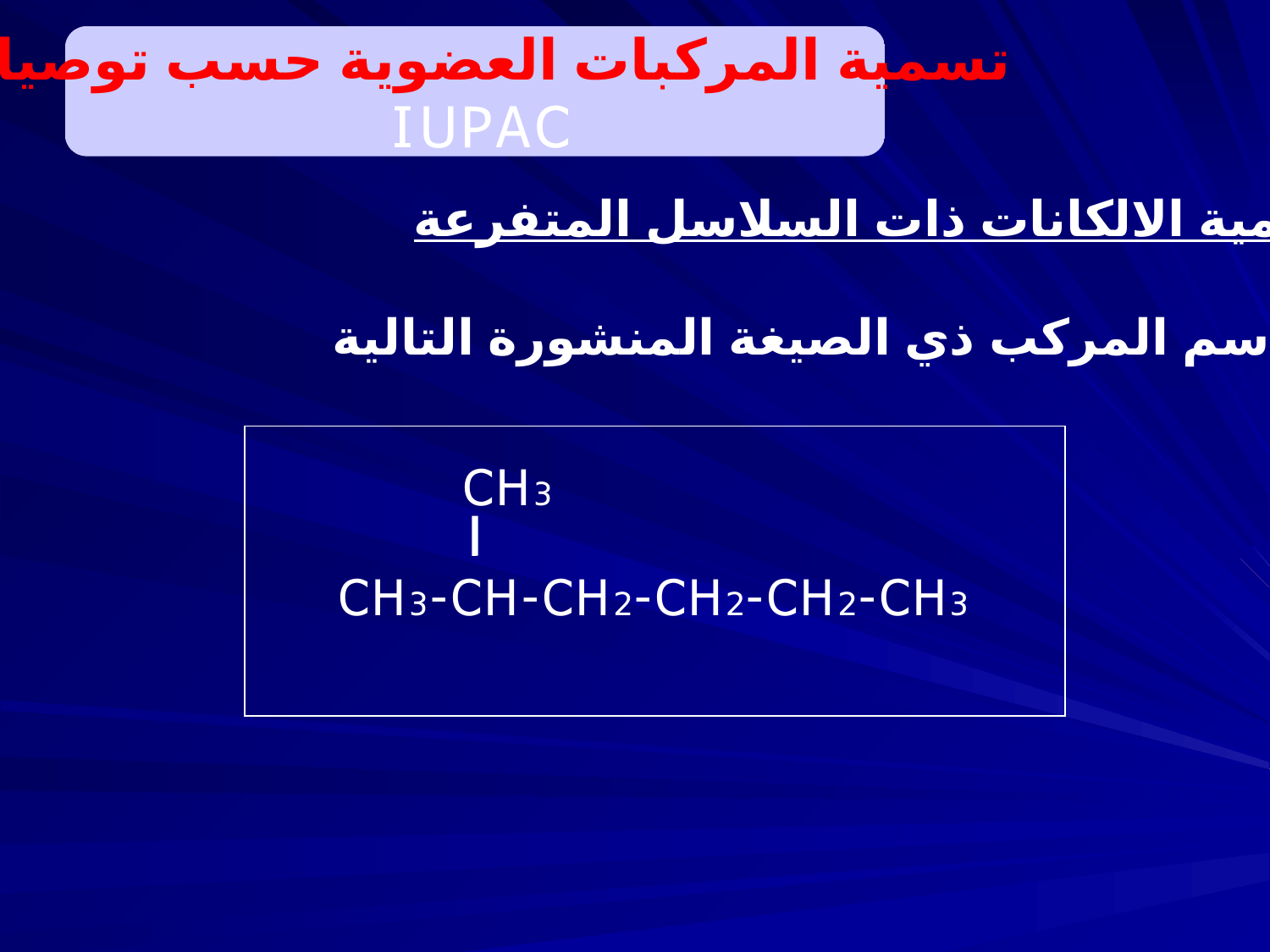

تسمية المركبات العضوية حسب توصيات
 IUPAC
تسمية الالكانات ذات السلاسل المتفرعة

أكتب اسم المركب ذي الصيغة المنشورة التالية
 CH3

CH3-CH-CH2-CH2-CH2-CH3